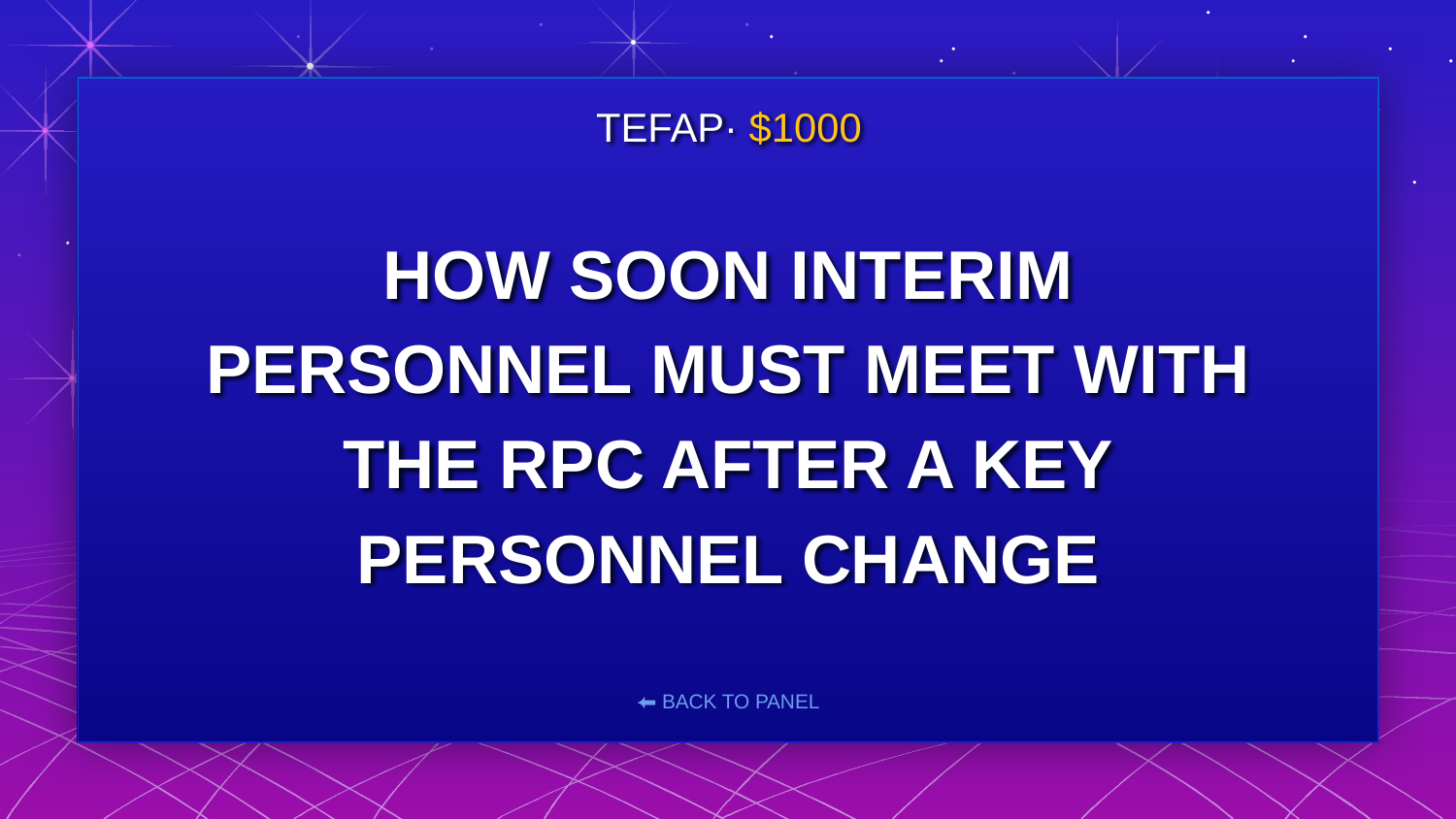

TEFAP· $1000
# HOW SOON INTERIM PERSONNEL MUST MEET WITH THE RPC AFTER A KEY PERSONNEL CHANGE